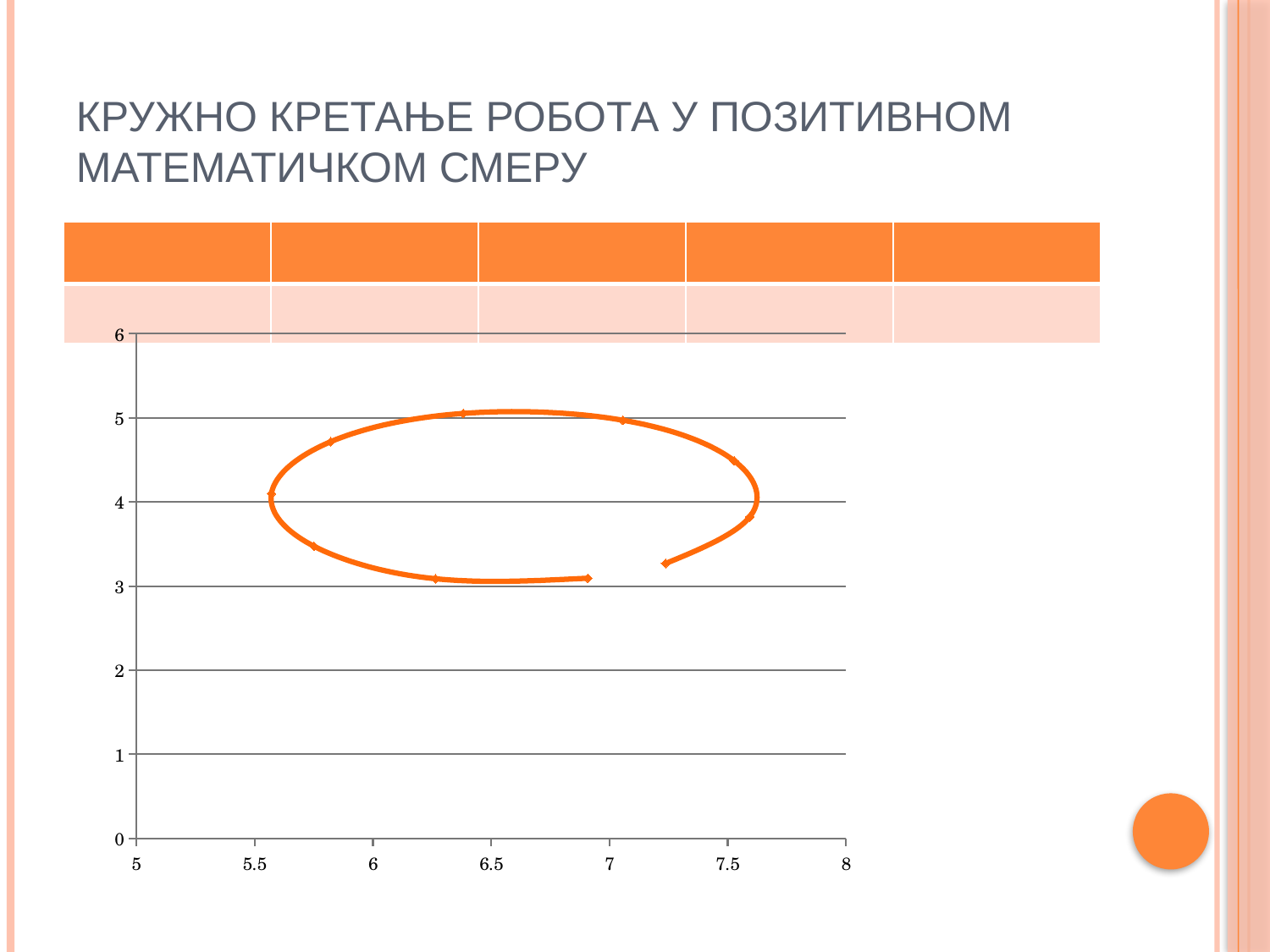

# Кружно кретање робота у позитивном математичком смеру
|  |  |  |  |  |
| --- | --- | --- | --- | --- |
|  |  |  |  |  |

### Chart

| Category |  |
|---|---|